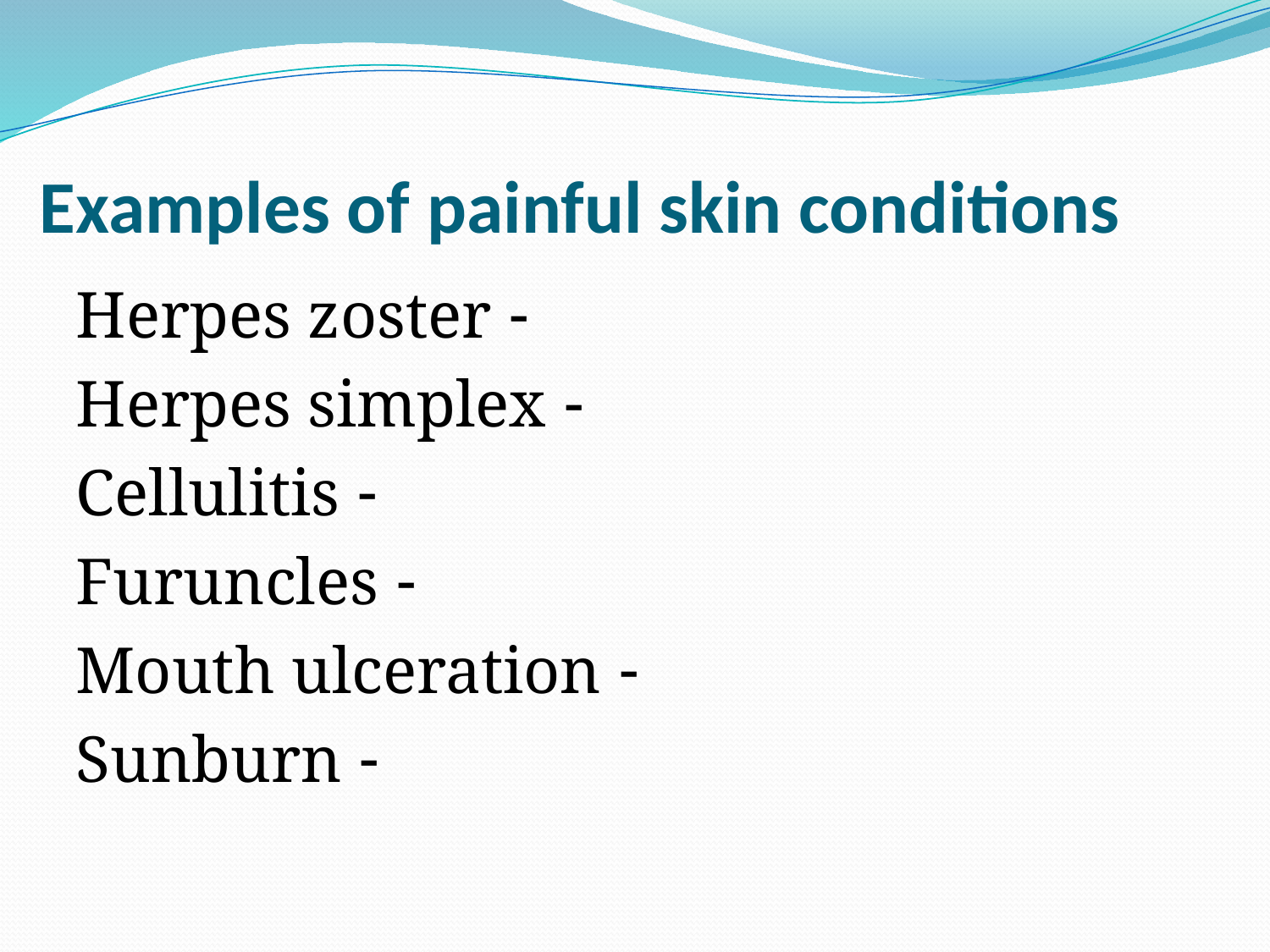

# Examples of painful skin conditions
- Herpes zoster
- Herpes simplex
- Cellulitis
- Furuncles
- Mouth ulceration
- Sunburn